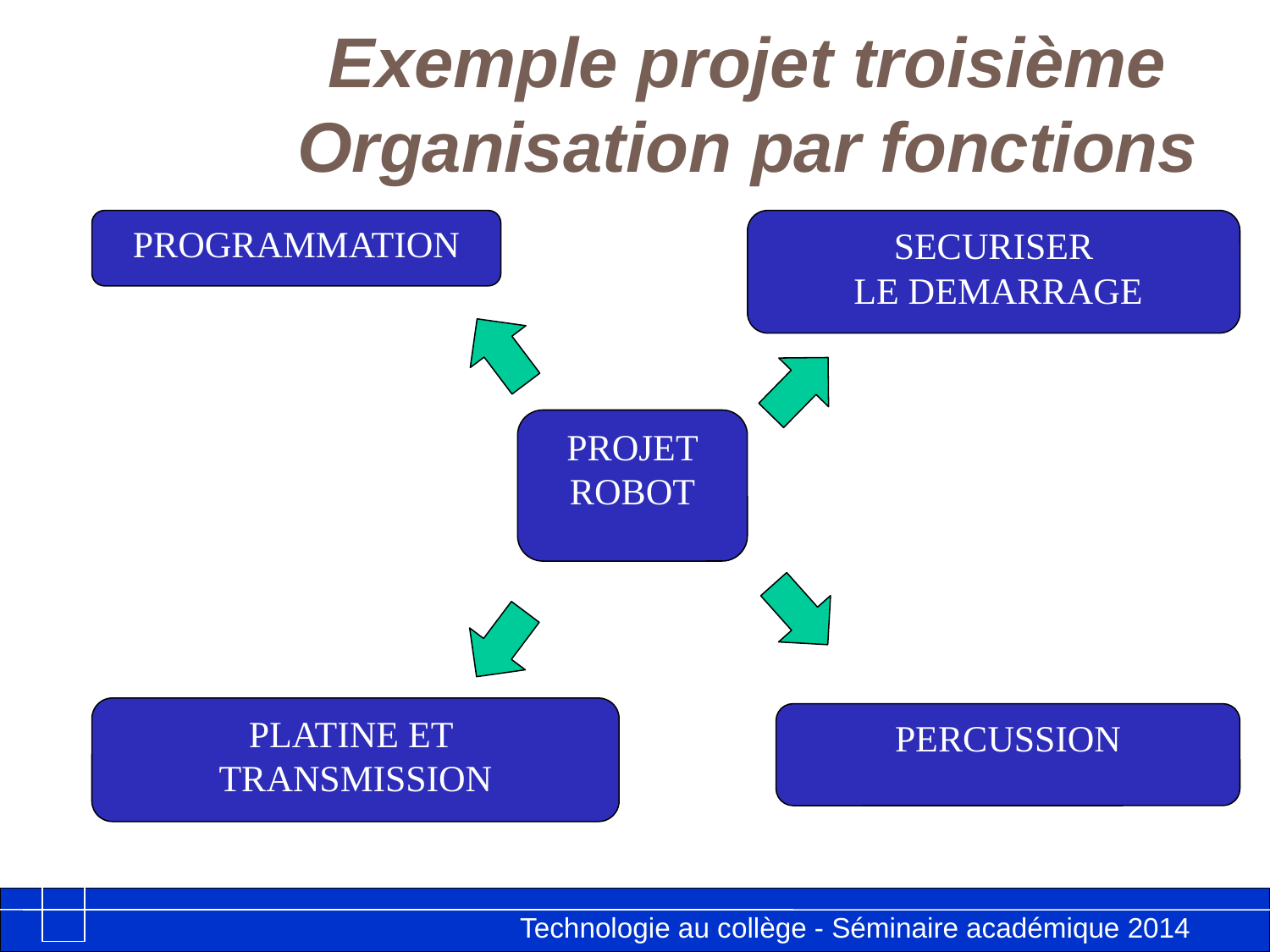

Exemple projet troisième
Organisation par fonctions
11
SECURISER
 LE DEMARRAGE
PROGRAMMATION

PROJET
ROBOT

PLATINE ET
TRANSMISSION
PERCUSSION